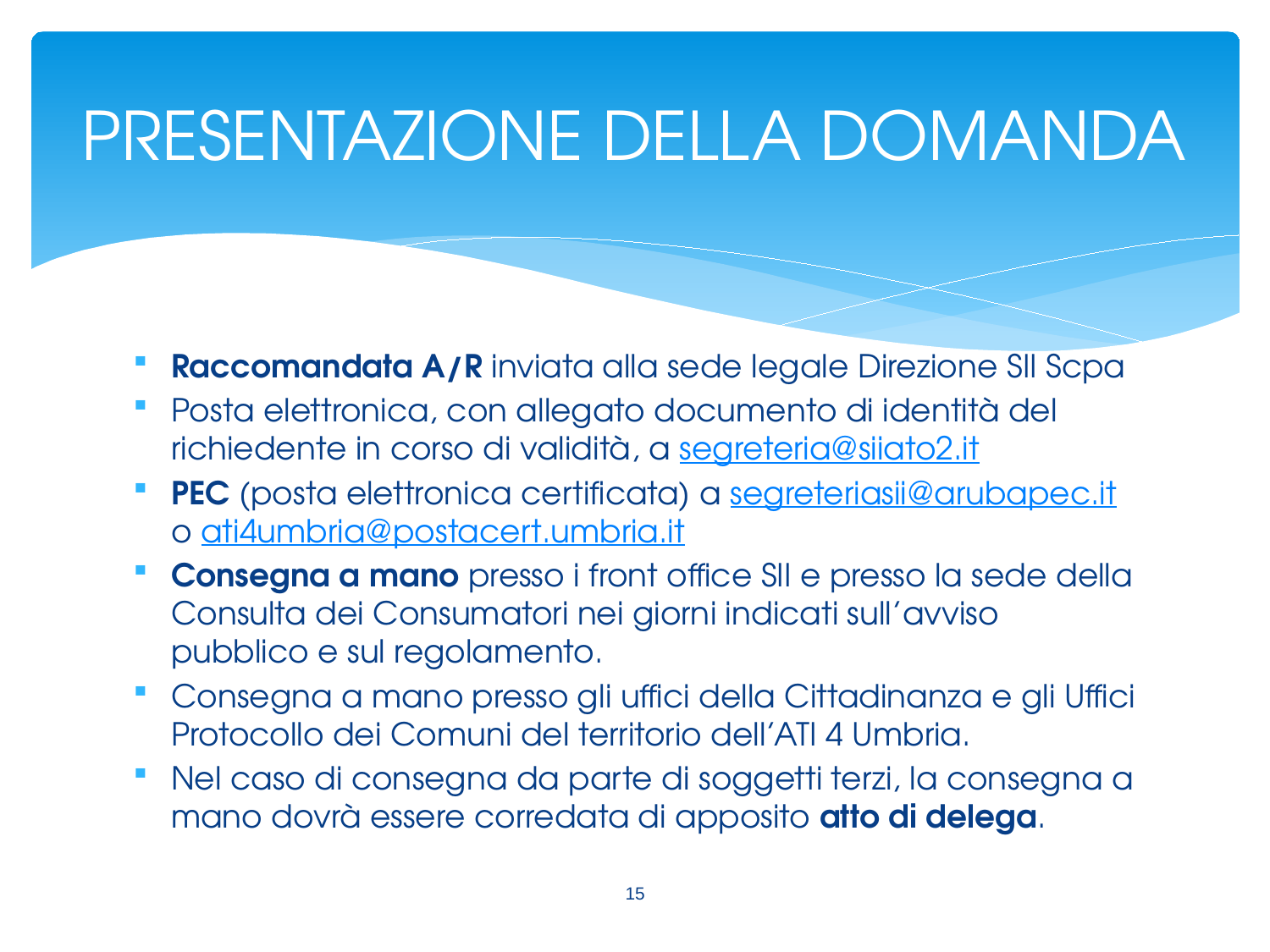

# PRESENTAZIONE DELLA DOMANDA
Raccomandata A/R inviata alla sede legale Direzione SII Scpa
Posta elettronica, con allegato documento di identità del richiedente in corso di validità, a segreteria@siiato2.it
PEC (posta elettronica certificata) a segreteriasii@arubapec.it o ati4umbria@postacert.umbria.it
Consegna a mano presso i front office SII e presso la sede della Consulta dei Consumatori nei giorni indicati sull’avviso pubblico e sul regolamento.
Consegna a mano presso gli uffici della Cittadinanza e gli Uffici Protocollo dei Comuni del territorio dell’ATI 4 Umbria.
Nel caso di consegna da parte di soggetti terzi, la consegna a mano dovrà essere corredata di apposito atto di delega.
15